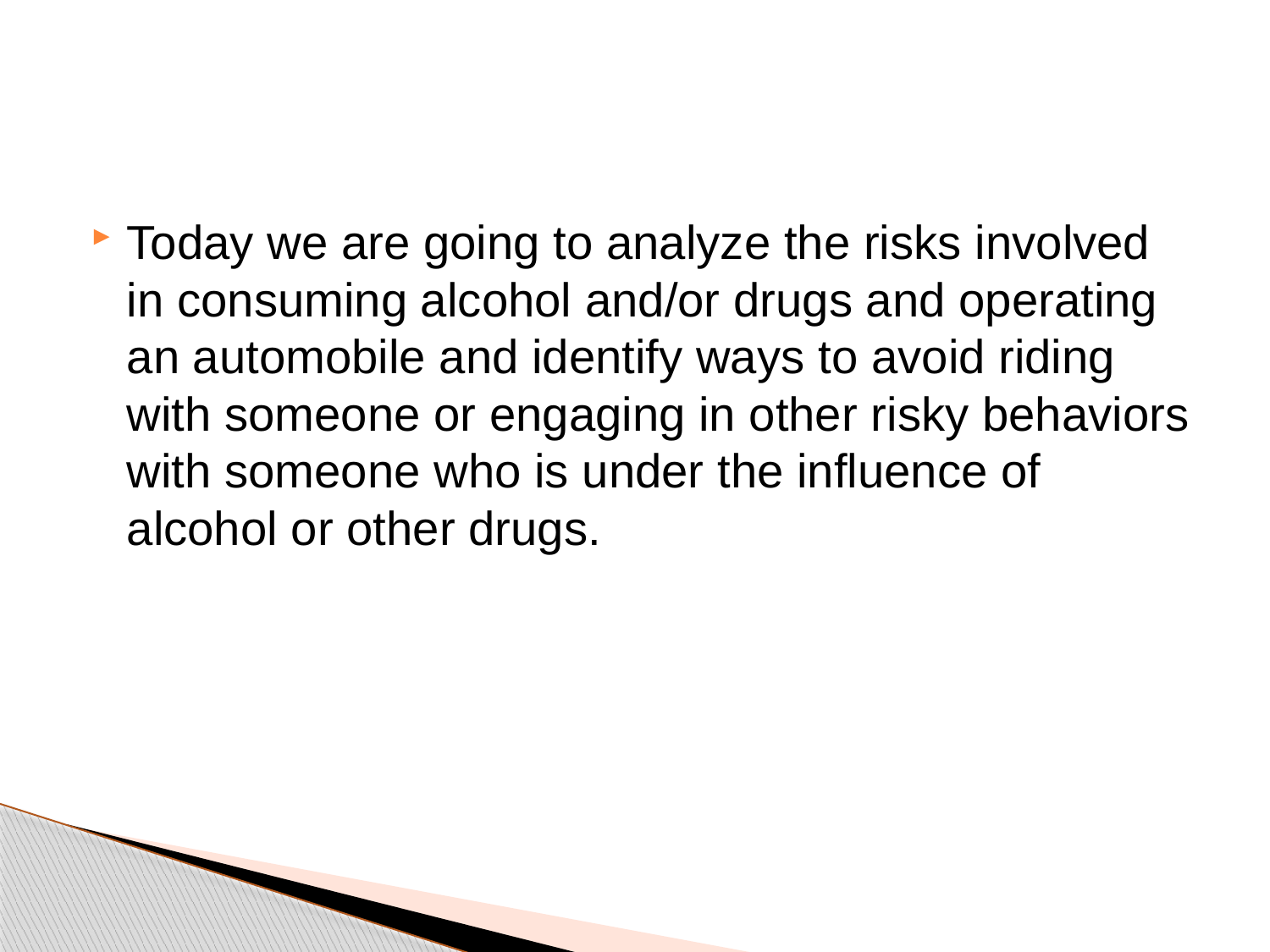

#
Today we are going to analyze the risks involved in consuming alcohol and/or drugs and operating an automobile and identify ways to avoid riding with someone or engaging in other risky behaviors with someone who is under the influence of alcohol or other drugs.